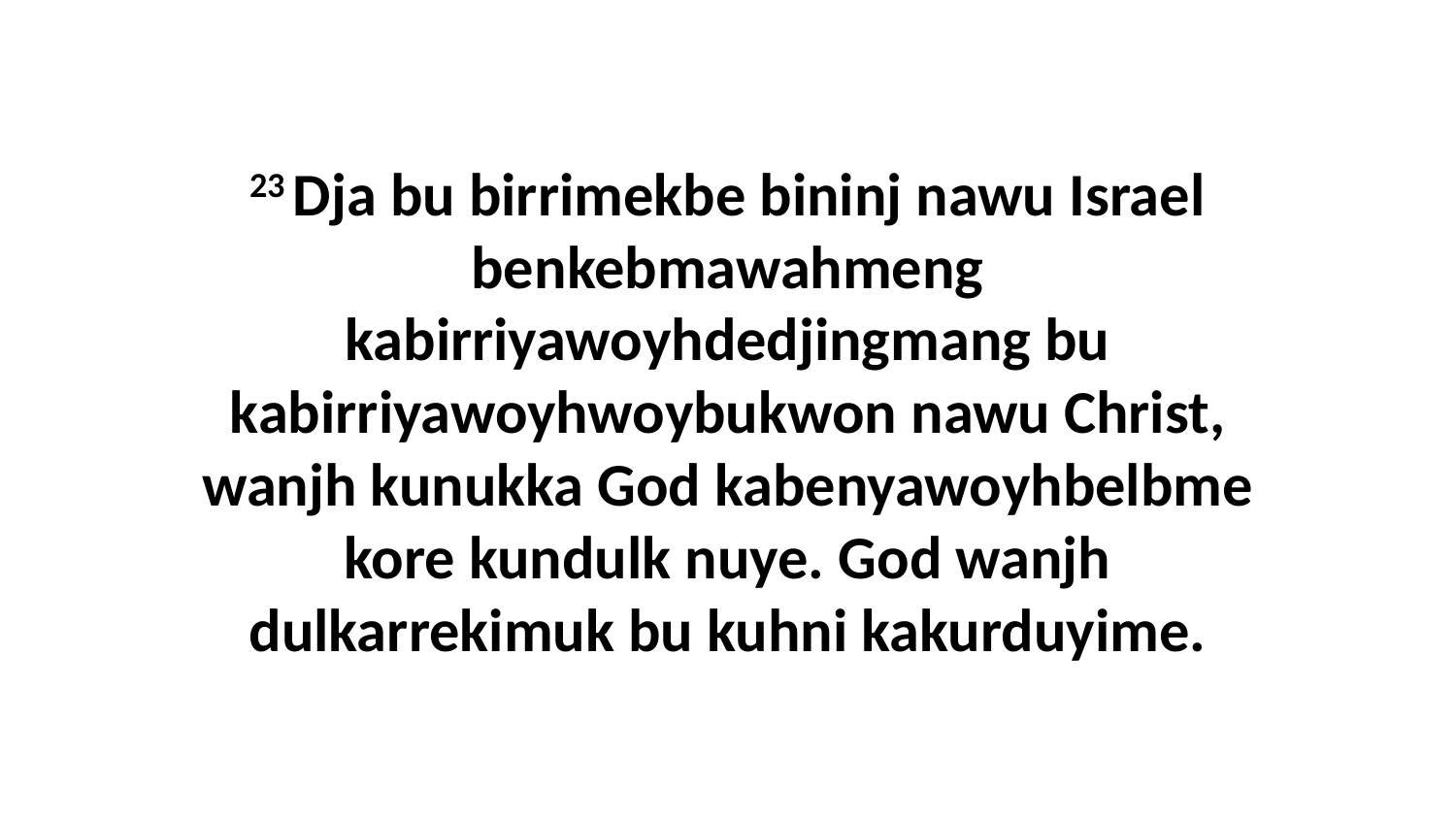

23 Dja bu birrimekbe bininj nawu Israel benkebmawahmeng kabirriyawoyhdedjingmang bu kabirriyawoyhwoybukwon nawu Christ, wanjh kunukka God kabenyawoyhbelbme kore kundulk nuye. God wanjh dulkarrekimuk bu kuhni kakurduyime.